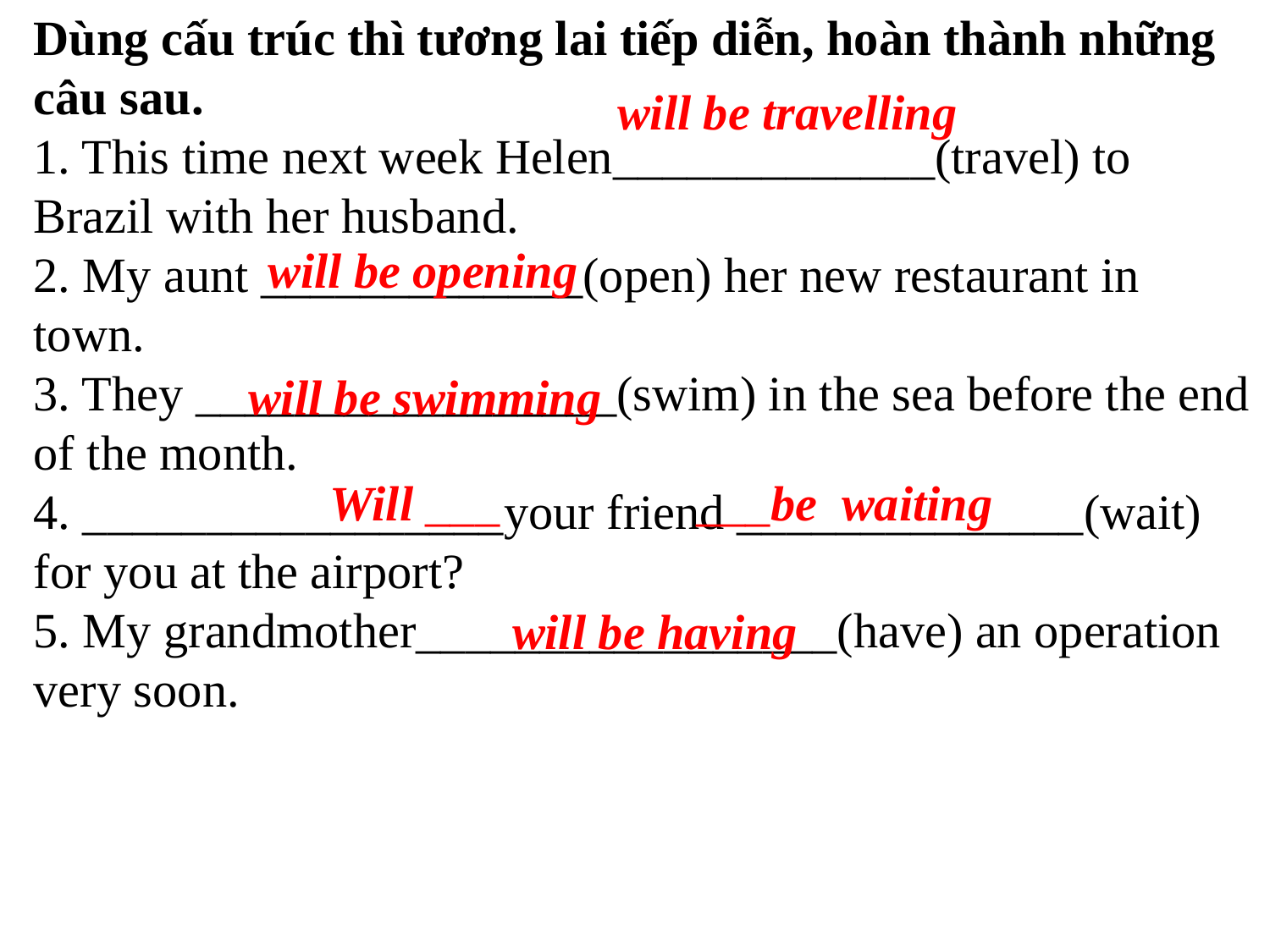

Dùng cấu trúc thì tương lai tiếp diễn, hoàn thành những câu sau.
1. This time next week Helen_____________(travel) to Brazil with her husband.
2. My aunt _____________(open) her new restaurant in town.
3. They _________________(swim) in the sea before the end of the month.
4. _________________your friend ______________(wait) for you at the airport?
5. My grandmother_________________(have) an operation very soon.
will be travelling
will be opening
will be swimming
Will ___                ___be  waiting
will be having